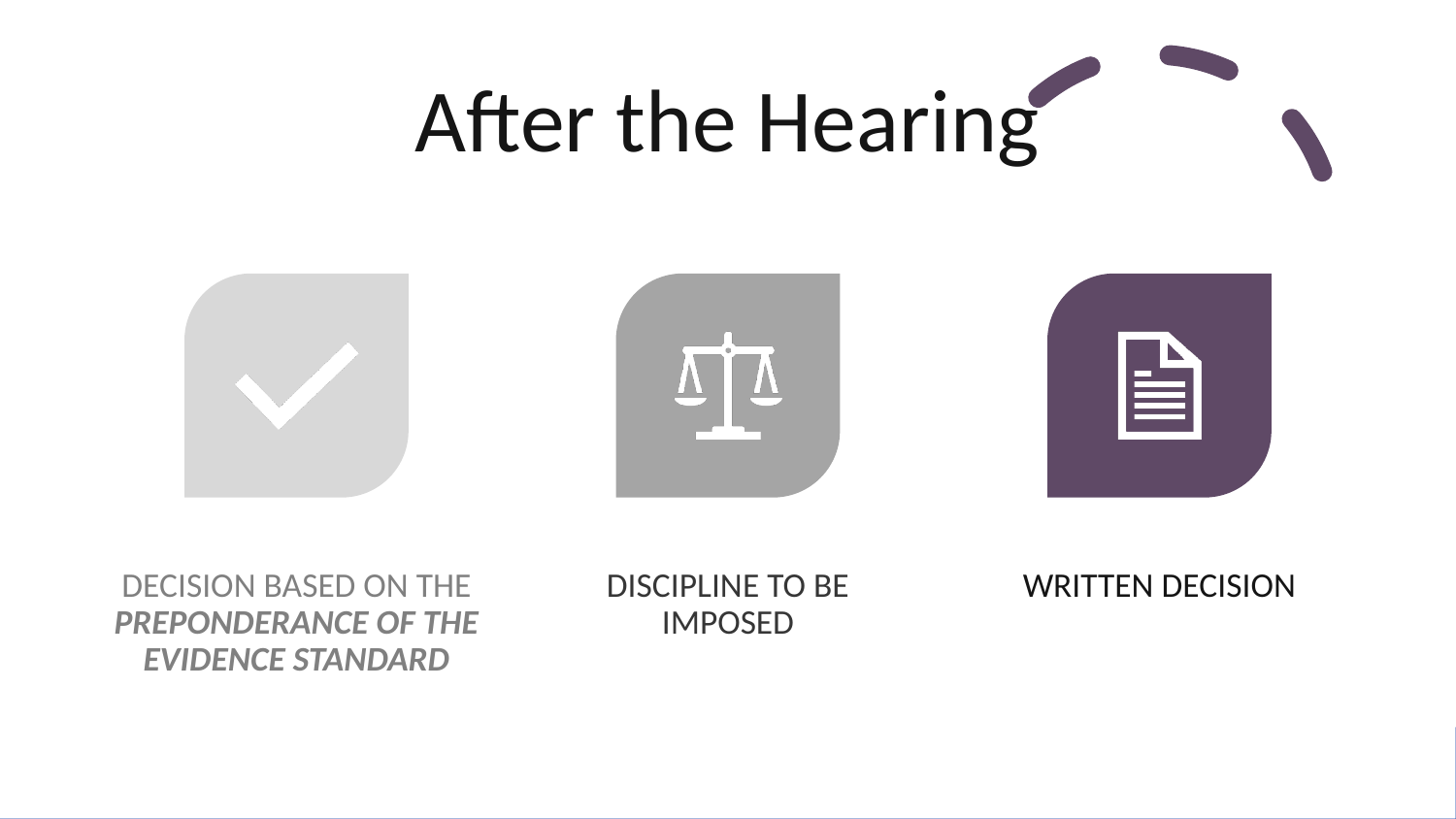

# After the Hearing

Decision based on the preponderance of the evidence standard
Discipline to be imposed
Written decision